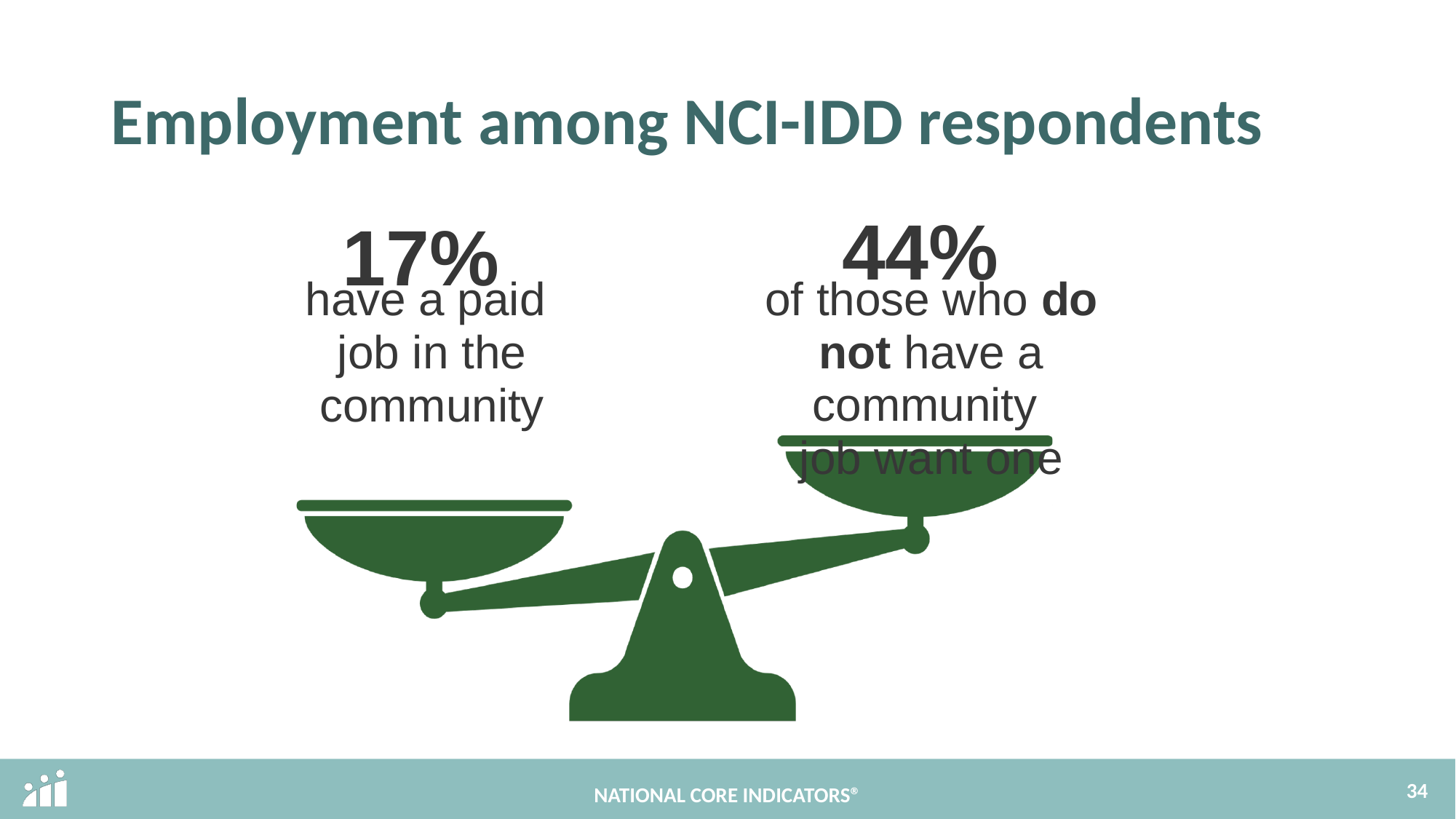

# Employment among NCI-IDD respondents
44%
17%
have a paid
job in the community
of those who do not have a community
job want one

34
NATIONAL CORE INDICATORS®